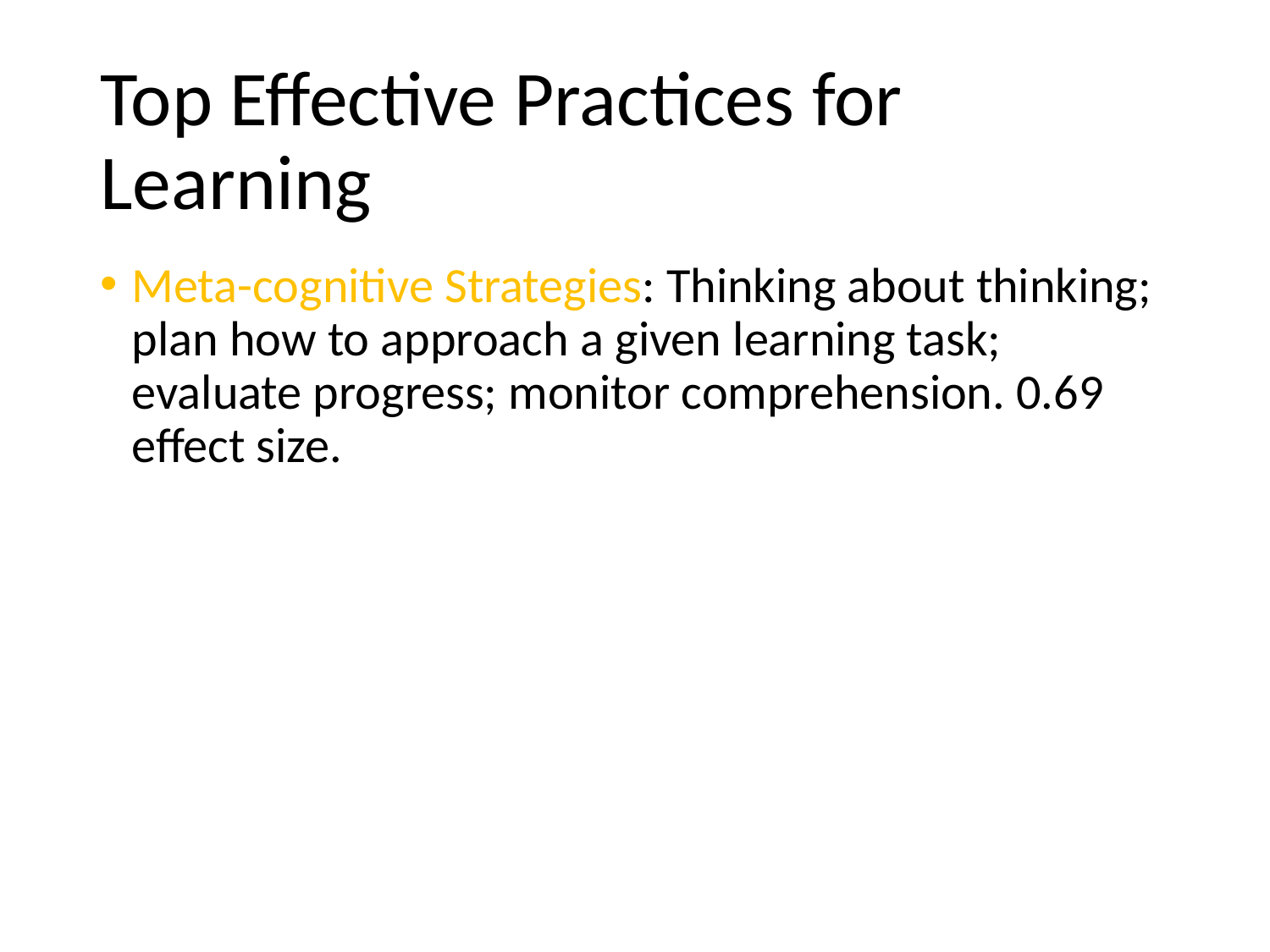

# Top Effective Practices for Learning
Meta-cognitive Strategies: Thinking about thinking; plan how to approach a given learning task; evaluate progress; monitor comprehension. 0.69 effect size.